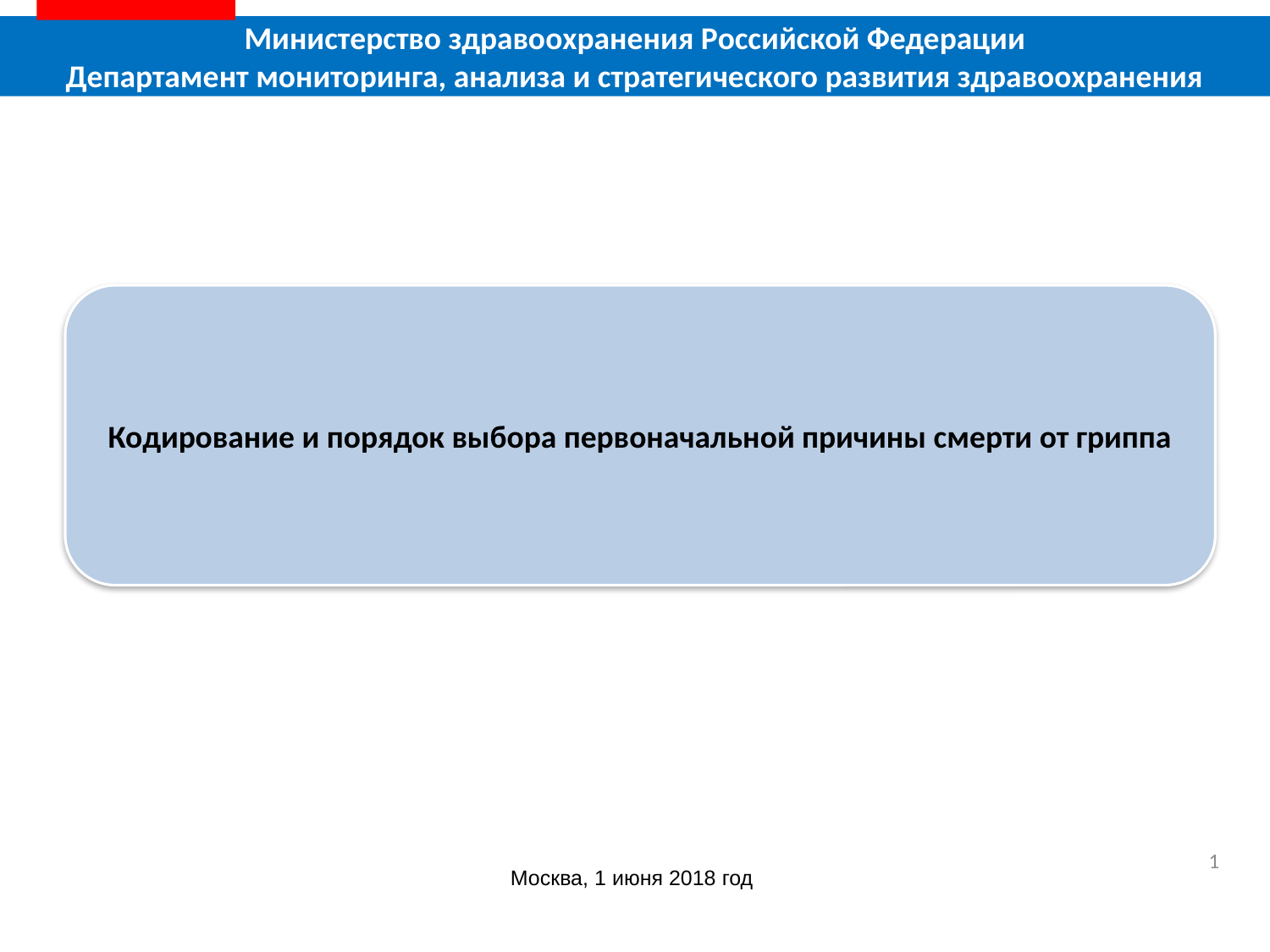

Министерство здравоохранения Российской Федерации
Департамент мониторинга, анализа и стратегического развития здравоохранения

Кодирование и порядок выбора первоначальной причины смерти от гриппа
1
Москва, 1 июня 2018 год